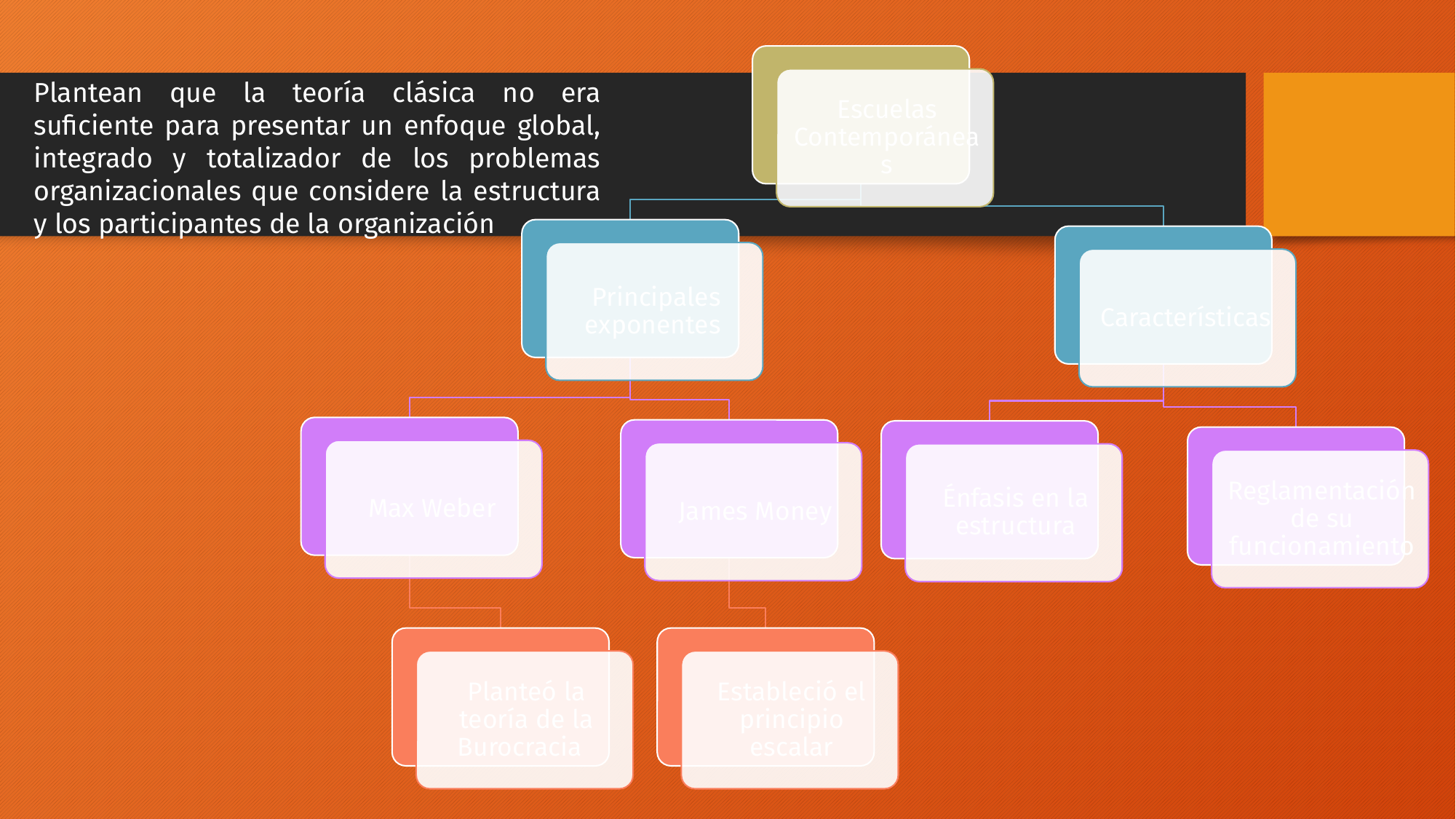

Escuelas Contemporáneas
Principales exponentes
Max Weber
Planteó la teoría de la Burocracia
James Money
Estableció el principio escalar
Características
Énfasis en la estructura
Reglamentación de su funcionamiento
Plantean que la teoría clásica no era suficiente para presentar un enfoque global, integrado y totalizador de los problemas organizacionales que considere la estructura y los participantes de la organización